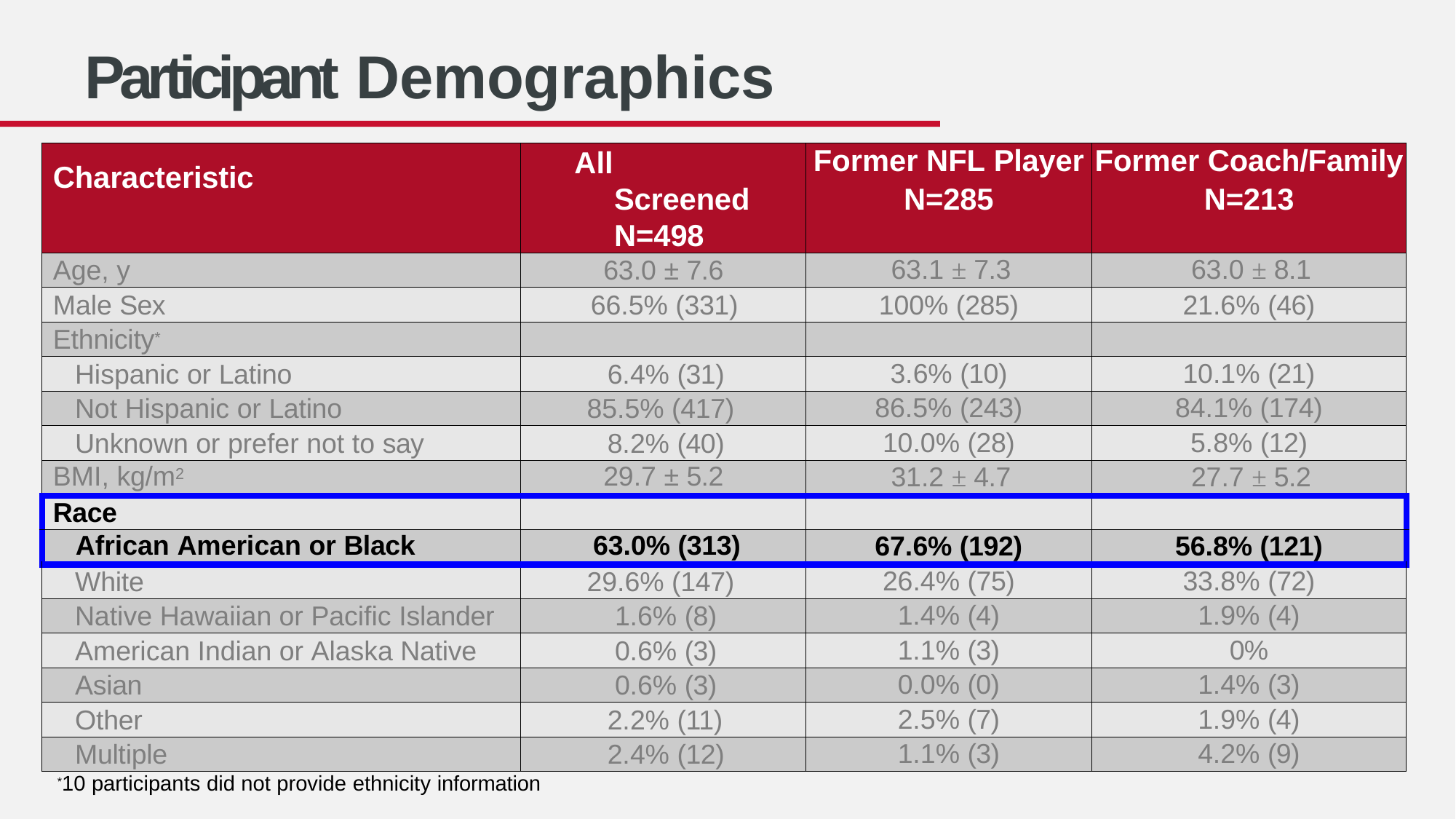

# Participant Demographics
| Characteristic | All Screened N=498 | Former NFL Player N=285 | Former Coach/Family N=213 |
| --- | --- | --- | --- |
| Age, y | 63.0 ± 7.6 | 63.1 ± 7.3 | 63.0 ± 8.1 |
| Male Sex | 66.5% (331) | 100% (285) | 21.6% (46) |
| Ethnicity\* |  |  |  |
| Hispanic or Latino | 6.4% (31) | 3.6% (10) | 10.1% (21) |
| Not Hispanic or Latino | 85.5% (417) | 86.5% (243) | 84.1% (174) |
| Unknown or prefer not to say | 8.2% (40) | 10.0% (28) | 5.8% (12) |
| BMI, kg/m2 | 29.7 ± 5.2 | 31.2 ± 4.7 | 27.7 ± 5.2 |
| Race |  |  |  |
| African American or Black | 63.0% (313) | 67.6% (192) | 56.8% (121) |
| White | 29.6% (147) | 26.4% (75) | 33.8% (72) |
| Native Hawaiian or Pacific Islander | 1.6% (8) | 1.4% (4) | 1.9% (4) |
| American Indian or Alaska Native | 0.6% (3) | 1.1% (3) | 0% |
| Asian | 0.6% (3) | 0.0% (0) | 1.4% (3) |
| Other | 2.2% (11) | 2.5% (7) | 1.9% (4) |
| Multiple | 2.4% (12) | 1.1% (3) | 4.2% (9) |
Values presented as mean ± SD (N) or % (n)
*10 participants did not provide ethnicity information